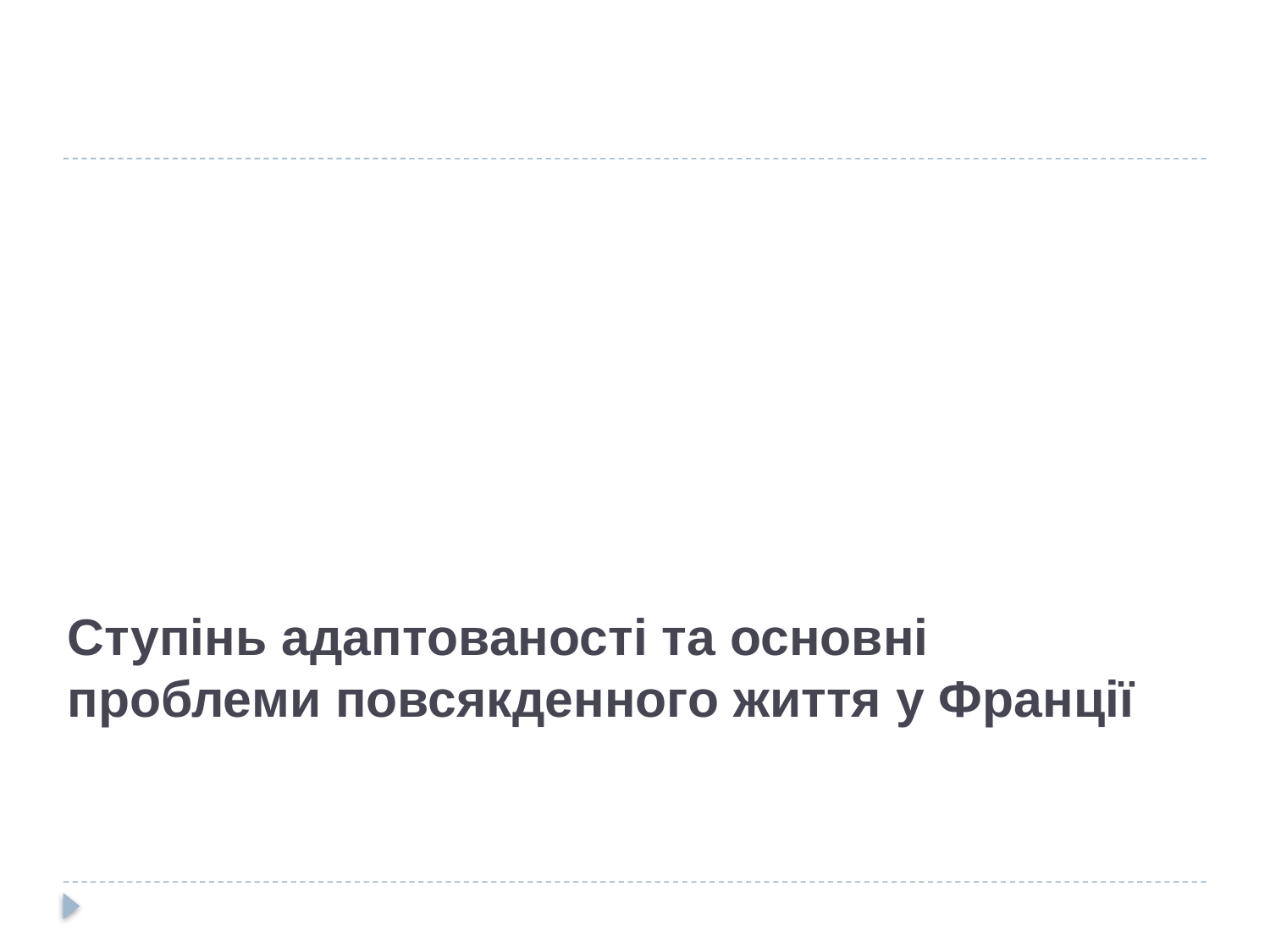

# Ступінь адаптованості та основні проблеми повсякденного життя у Франції